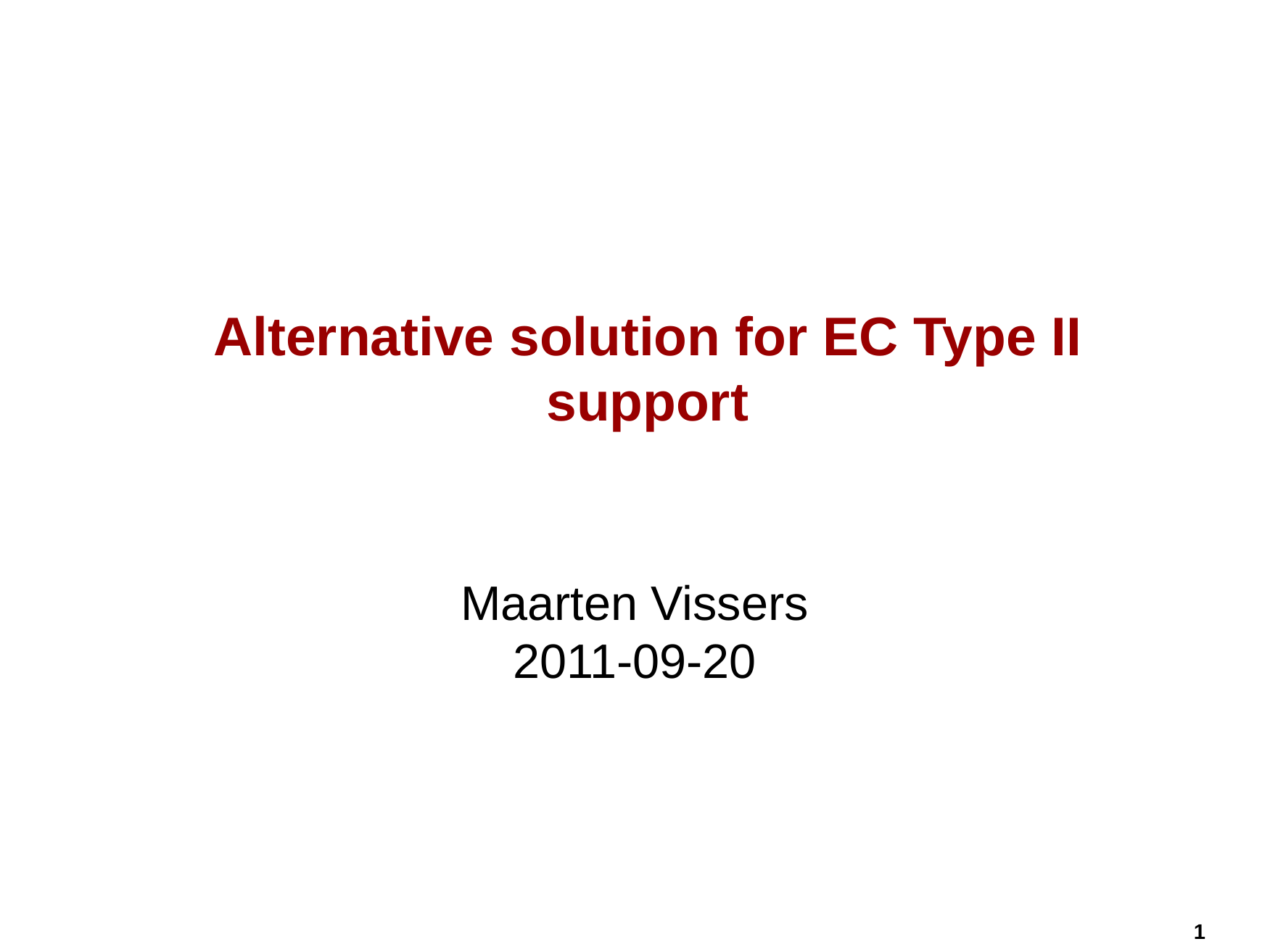

# Alternative solution for EC Type II support
Maarten Vissers
2011-09-20